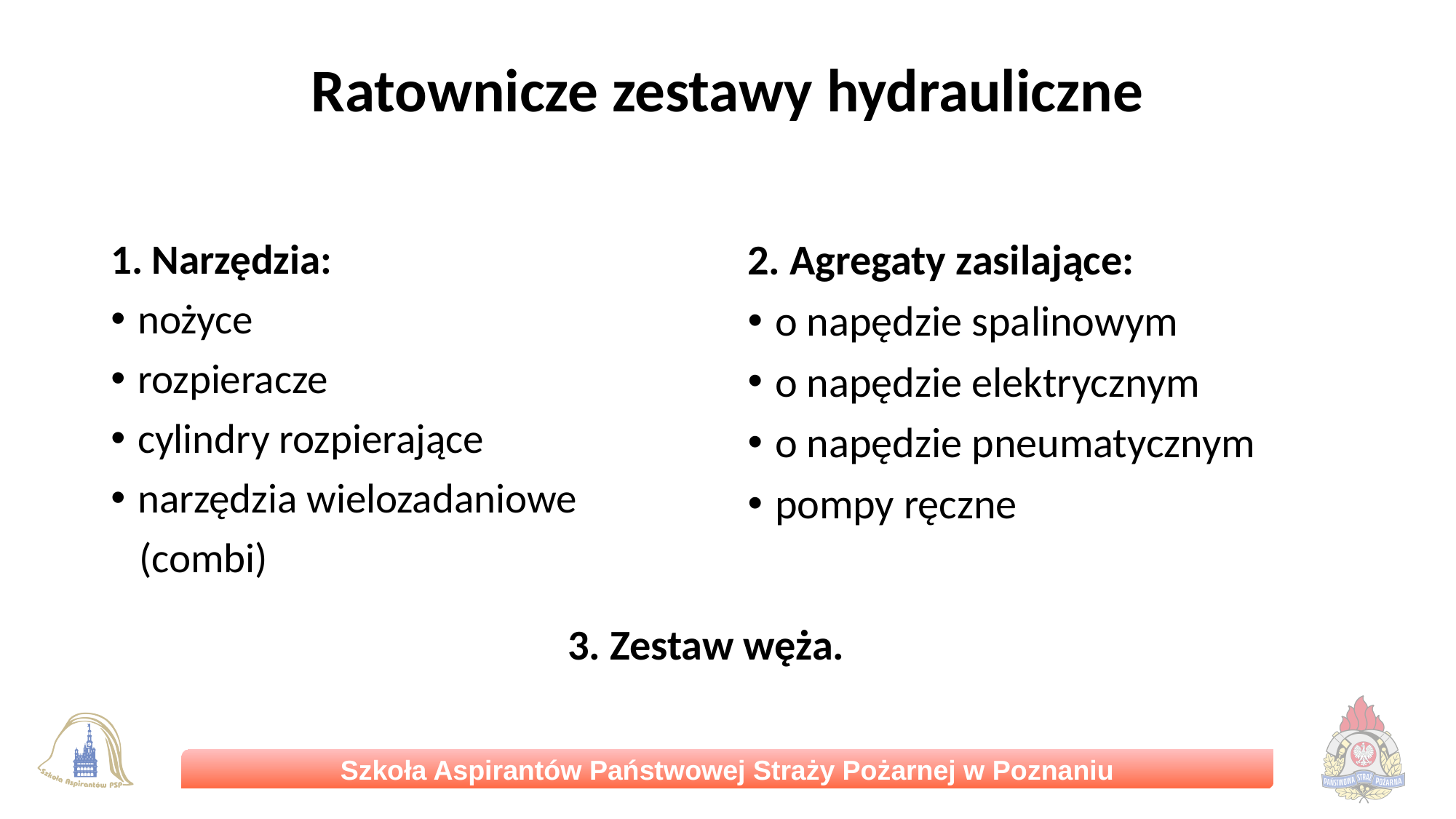

# Ratownicze zestawy hydrauliczne
 Narzędzia:
nożyce
rozpieracze
cylindry rozpierające
narzędzia wielozadaniowe
   (combi)

2. Agregaty zasilające:
o napędzie spalinowym
o napędzie elektrycznym
o napędzie pneumatycznym
pompy ręczne

3. Zestaw węża.